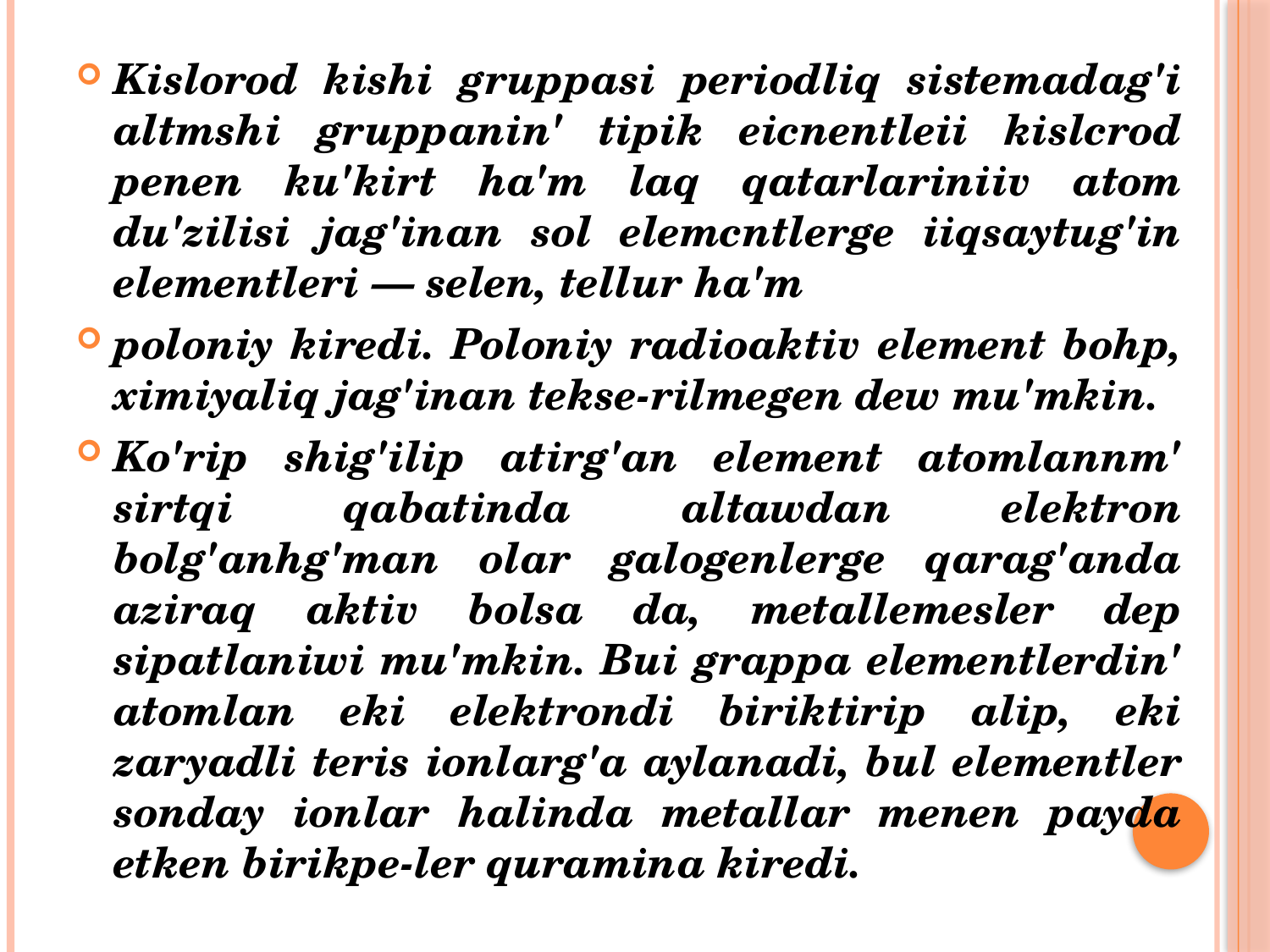

Kislorod kishi gruppasi periodliq sistemadag'i altmshi gruppanin' tipik eicnentleii kislcrod penen ku'kirt ha'm laq qatarlariniiv atom du'zilisi jag'inan sol elemcntlerge iiqsaytug'in elementleri — selen, tellur ha'm
poloniy kiredi. Poloniy radioaktiv element bohp, ximiyaliq jag'inan tekse-rilmegen dew mu'mkin.
Ko'rip shig'ilip atirg'an element atomlannm' sirtqi qabatinda altawdan elektron bolg'anhg'man olar galogenlerge qarag'anda aziraq aktiv bolsa da, metallemesler dep sipatlaniwi mu'mkin. Bui grappa elementlerdin' atomlan eki elektrondi biriktirip alip, eki zaryadli teris ionlarg'a aylanadi, bul elementler sonday ionlar halinda metallar menen payda etken birikpe-ler quramina kiredi.